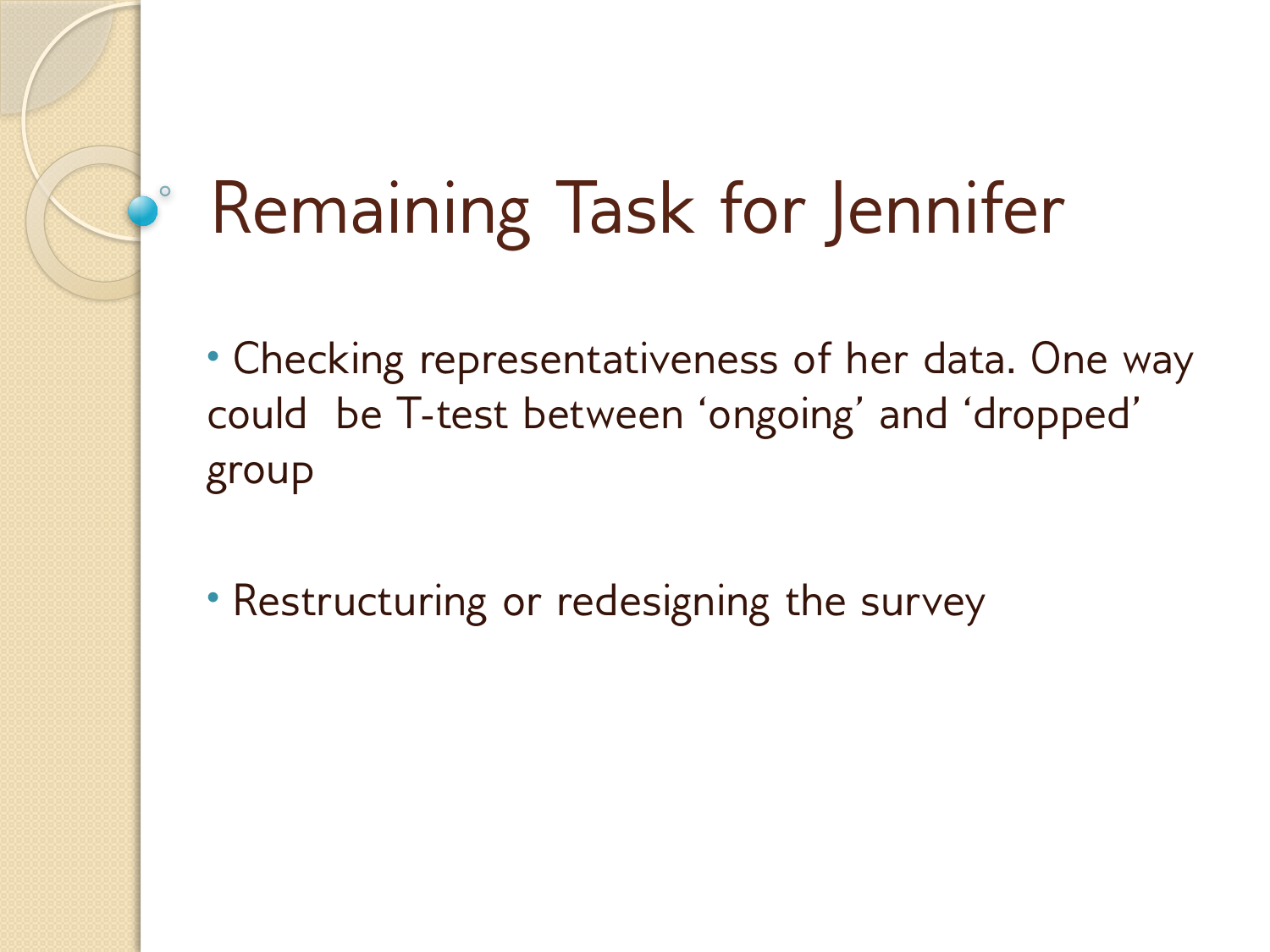

# Remaining Task for Jennifer
 Checking representativeness of her data. One way could  be T-test between ‘ongoing’ and ‘dropped’ group

 Restructuring or redesigning the survey